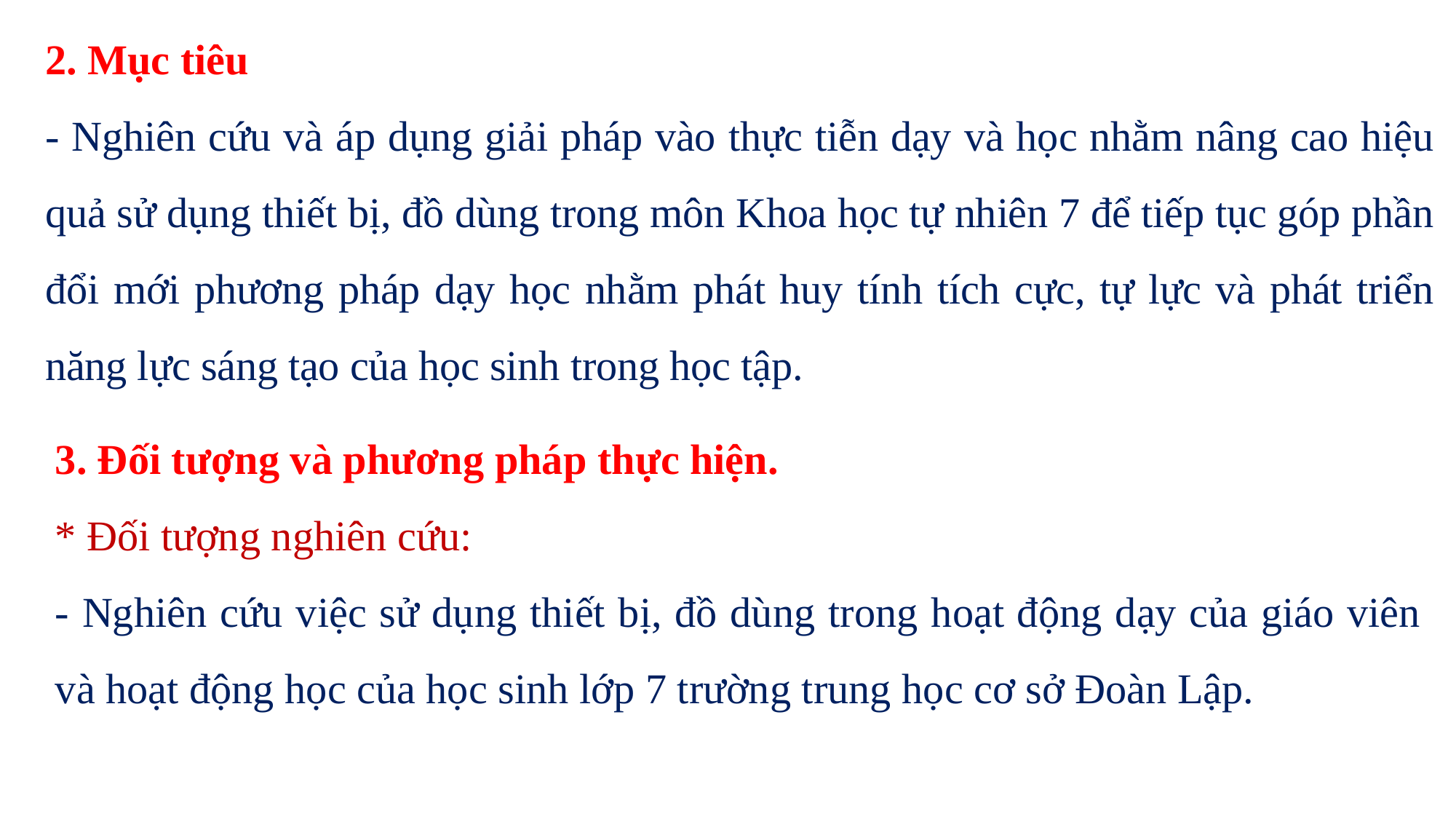

2. Mục tiêu
- Nghiên cứu và áp dụng giải pháp vào thực tiễn dạy và học nhằm nâng cao hiệu quả sử dụng thiết bị, đồ dùng trong môn Khoa học tự nhiên 7 để tiếp tục góp phần đổi mới phương pháp dạy học nhằm phát huy tính tích cực, tự lực và phát triển năng lực sáng tạo của học sinh trong học tập.
3. Đối tượng và phương pháp thực hiện.
* Đối tượng nghiên cứu:
- Nghiên cứu việc sử dụng thiết bị, đồ dùng trong hoạt động dạy của giáo viên và hoạt động học của học sinh lớp 7 trường trung học cơ sở Đoàn Lập.